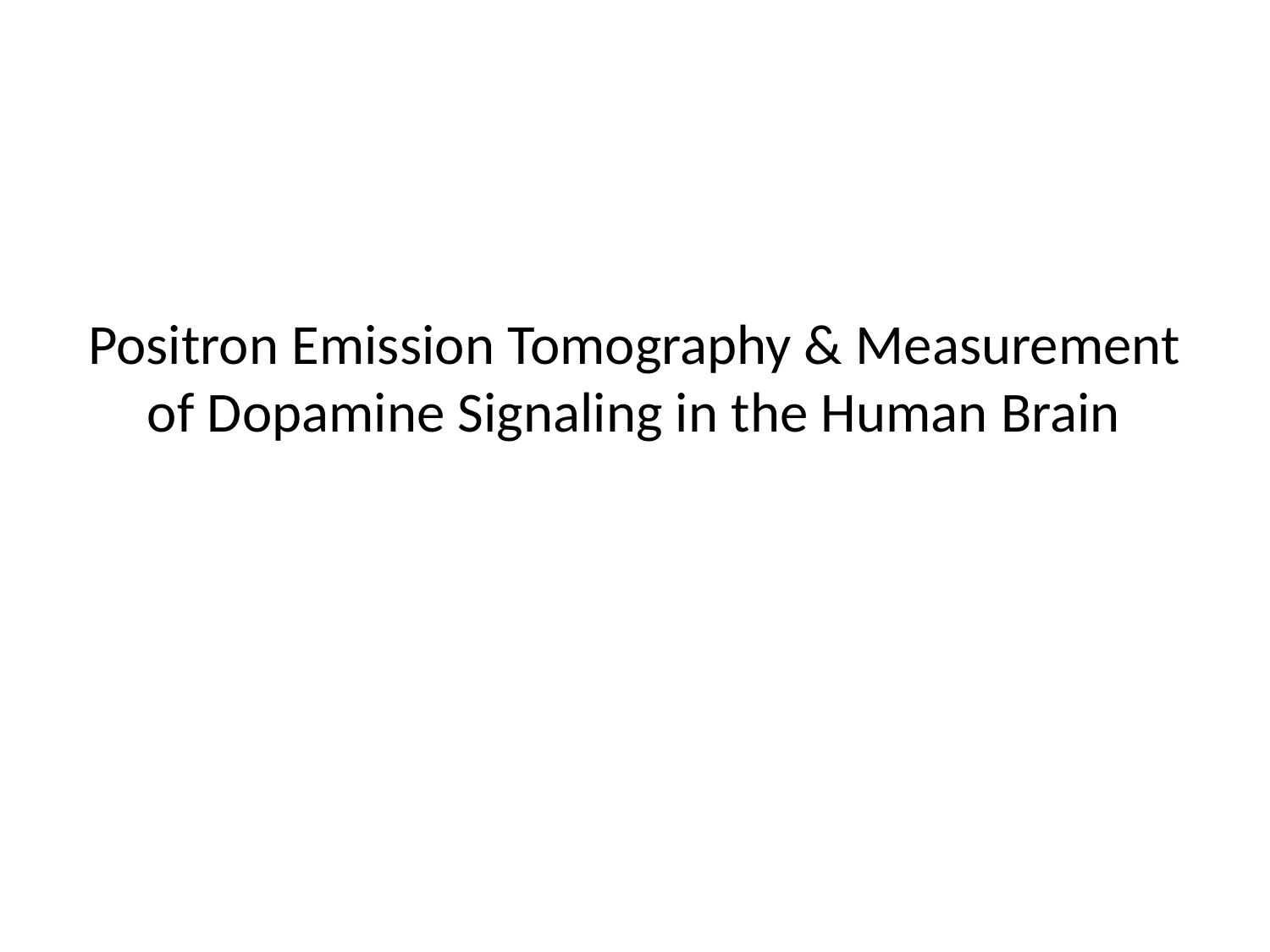

# Positron Emission Tomography & Measurement of Dopamine Signaling in the Human Brain